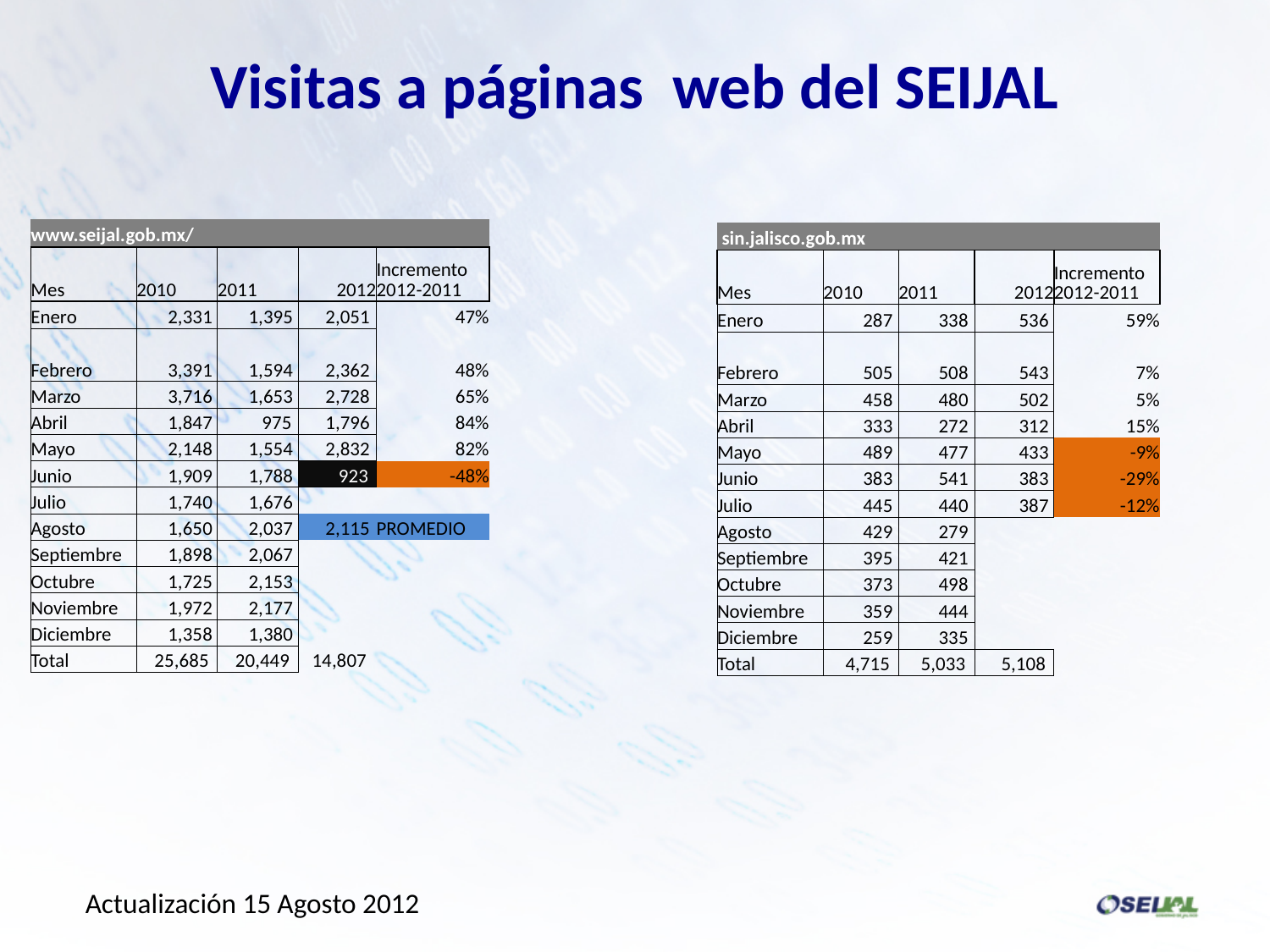

Visitas a páginas  web del SEIJAL

| www.seijal.gob.mx/ |  |  |  |  |
| --- | --- | --- | --- | --- |
| Mes | 2010 | 2011 | 2012 | Incremento 2012-2011 |
| Enero | 2,331 | 1,395 | 2,051 | 47% |
| Febrero | 3,391 | 1,594 | 2,362 | 48% |
| Marzo | 3,716 | 1,653 | 2,728 | 65% |
| Abril | 1,847 | 975 | 1,796 | 84% |
| Mayo | 2,148 | 1,554 | 2,832 | 82% |
| Junio | 1,909 | 1,788 | 923 | -48% |
| Julio | 1,740 | 1,676 |  |  |
| Agosto | 1,650 | 2,037 | 2,115 | PROMEDIO |
| Septiembre | 1,898 | 2,067 |  |  |
| Octubre | 1,725 | 2,153 |  |  |
| Noviembre | 1,972 | 2,177 |  |  |
| Diciembre | 1,358 | 1,380 |  |  |
| Total | 25,685 | 20,449 | 14,807 |  |
| sin.jalisco.gob.mx |  |  |  |  |
| --- | --- | --- | --- | --- |
| Mes | 2010 | 2011 | 2012 | Incremento 2012-2011 |
| Enero | 287 | 338 | 536 | 59% |
| Febrero | 505 | 508 | 543 | 7% |
| Marzo | 458 | 480 | 502 | 5% |
| Abril | 333 | 272 | 312 | 15% |
| Mayo | 489 | 477 | 433 | -9% |
| Junio | 383 | 541 | 383 | -29% |
| Julio | 445 | 440 | 387 | -12% |
| Agosto | 429 | 279 |  |  |
| Septiembre | 395 | 421 |  |  |
| Octubre | 373 | 498 |  |  |
| Noviembre | 359 | 444 |  |  |
| Diciembre | 259 | 335 |  |  |
| Total | 4,715 | 5,033 | 5,108 |  |
Actualización 15 Agosto 2012